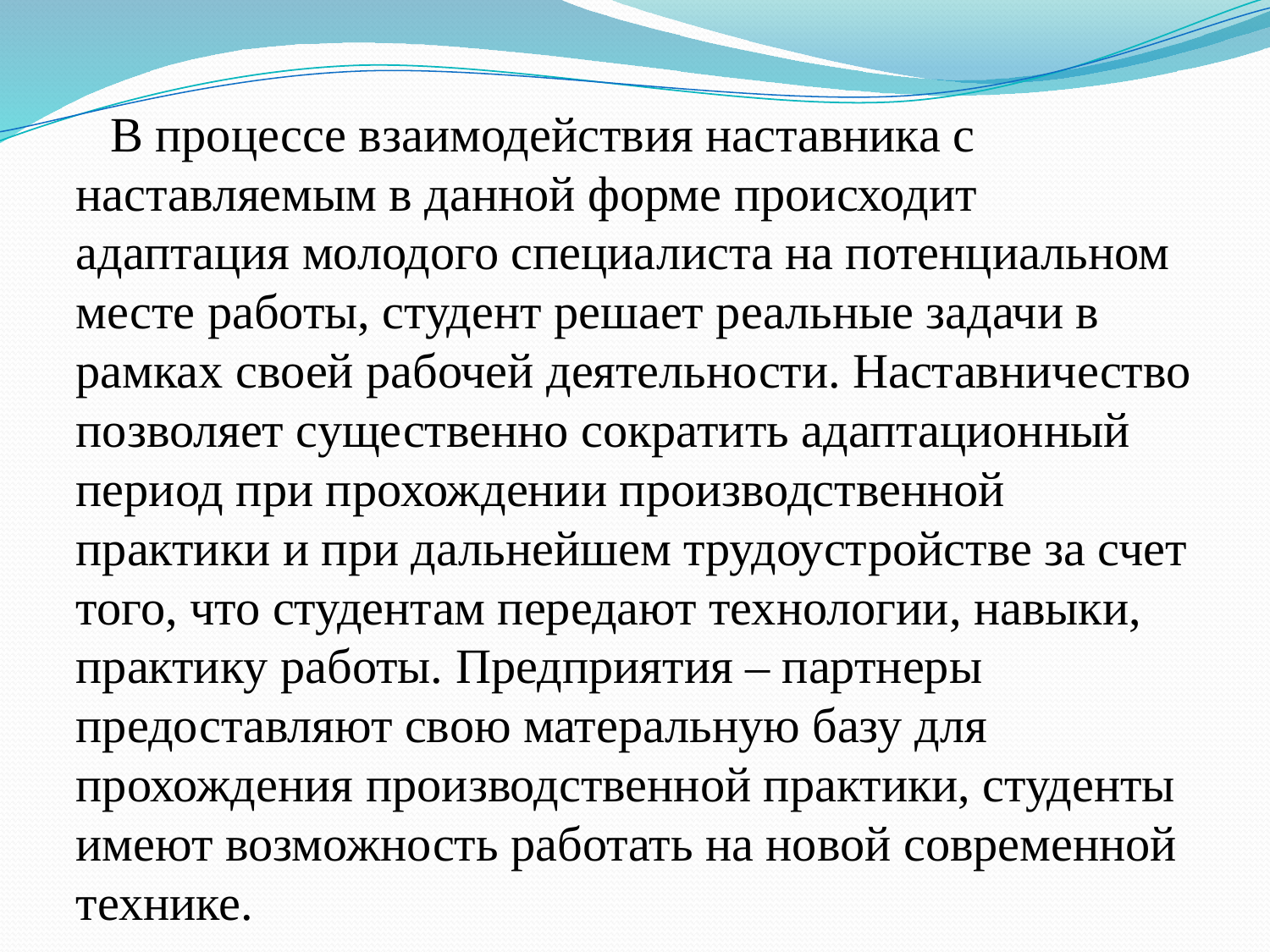

В процессе взаимодействия наставника с наставляемым в данной форме происходит адаптация молодого специалиста на потенциальном месте работы, студент решает реальные задачи в рамках своей рабочей деятельности. Наставничество позволяет существенно сократить адаптационный период при прохождении производственной практики и при дальнейшем трудоустройстве за счет того, что студентам передают технологии, навыки, практику работы. Предприятия – партнеры предоставляют свою матеральную базу для прохождения производственной практики, студенты имеют возможность работать на новой современной технике.

#